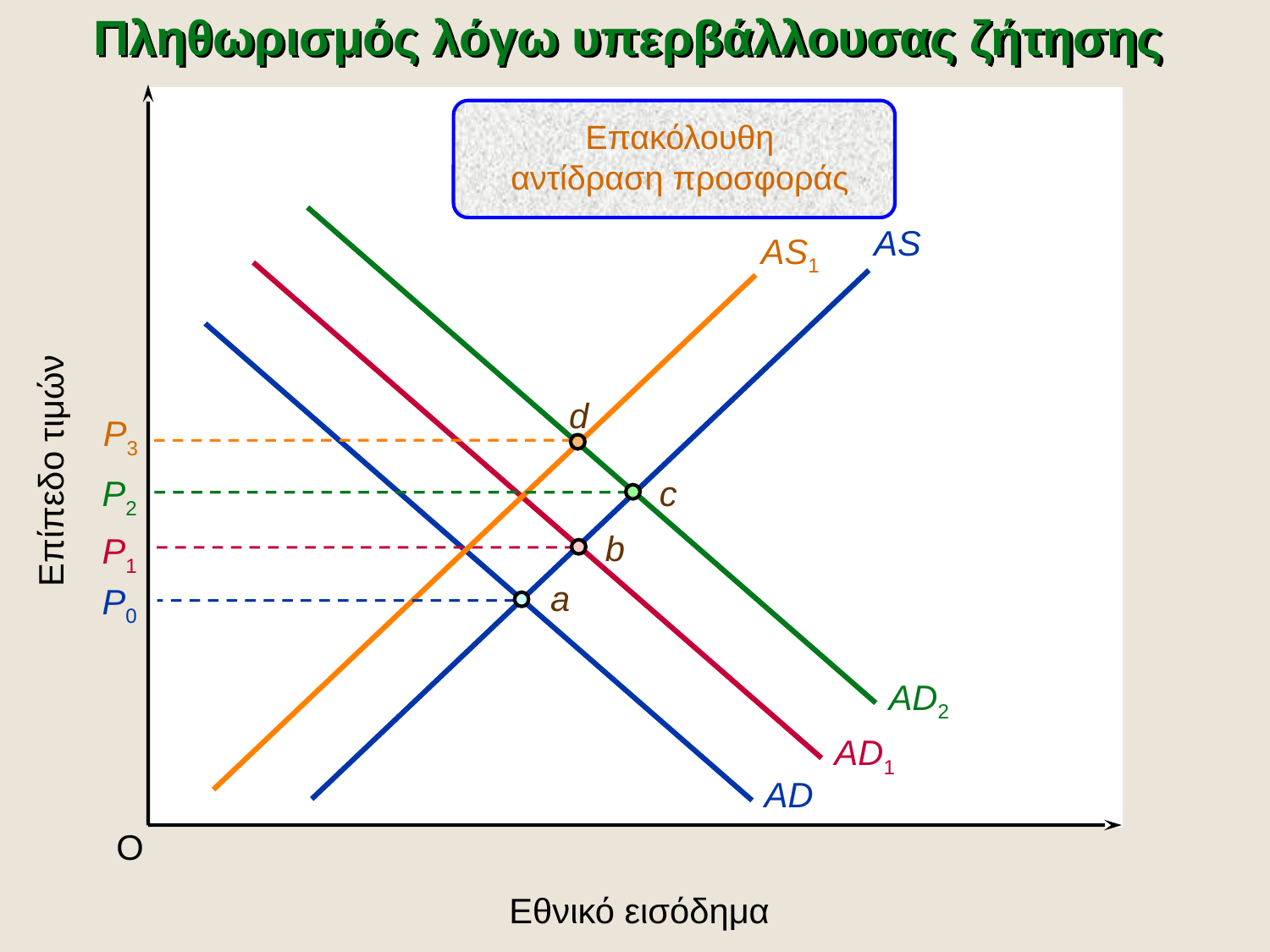

Πληθωρισμός λόγω υπερβάλλουσας ζήτησης

Επακόλουθη
αντίδραση προσφοράς

AD2
AS

AD
AS1

AD1
d

P3

Επίπεδο τιμών
P2

c

b

P1

a
P0

O

Εθνικό εισόδημα